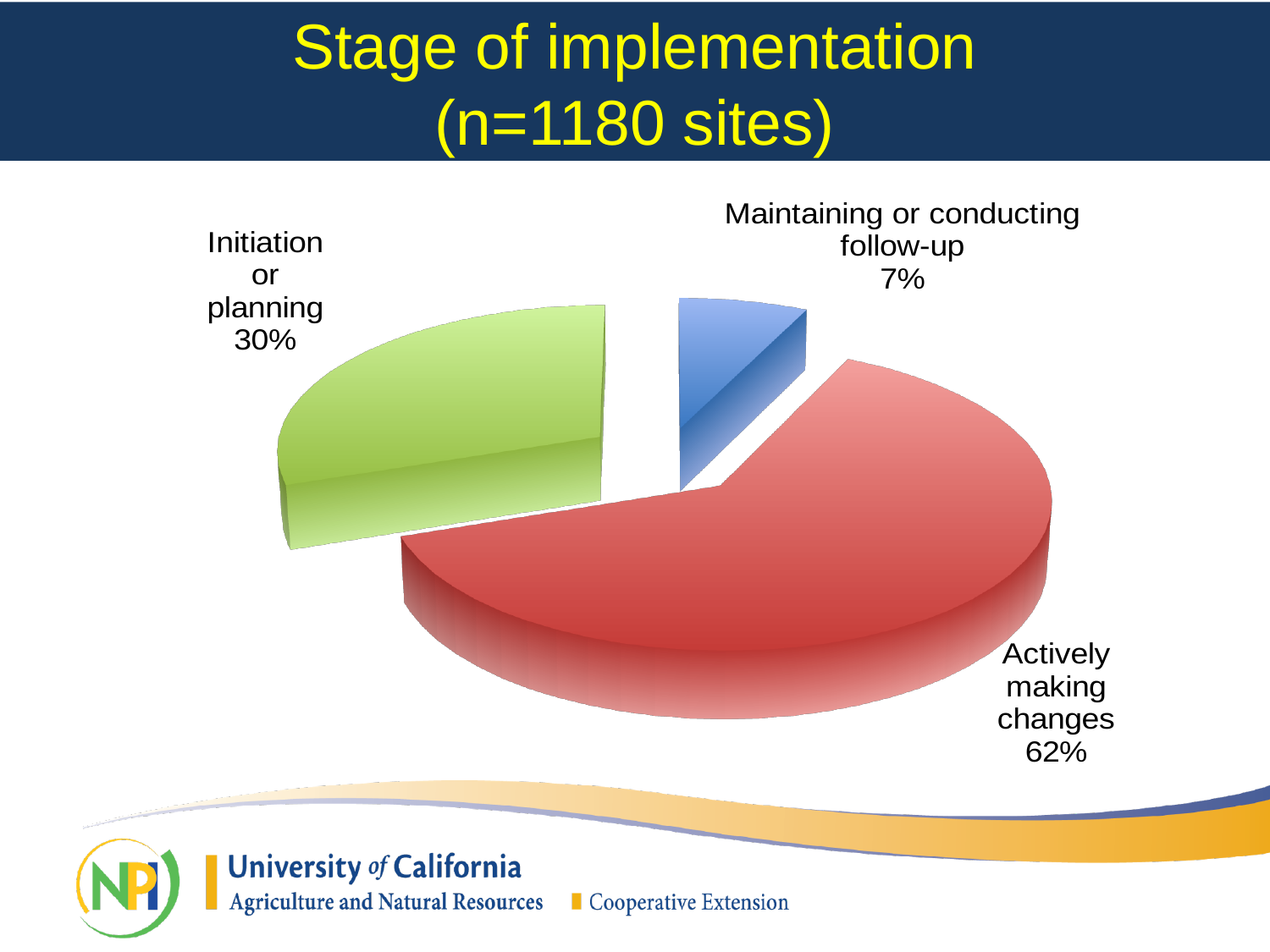

# Stage of implementation (n=1180 sites)

[unsupported chart]